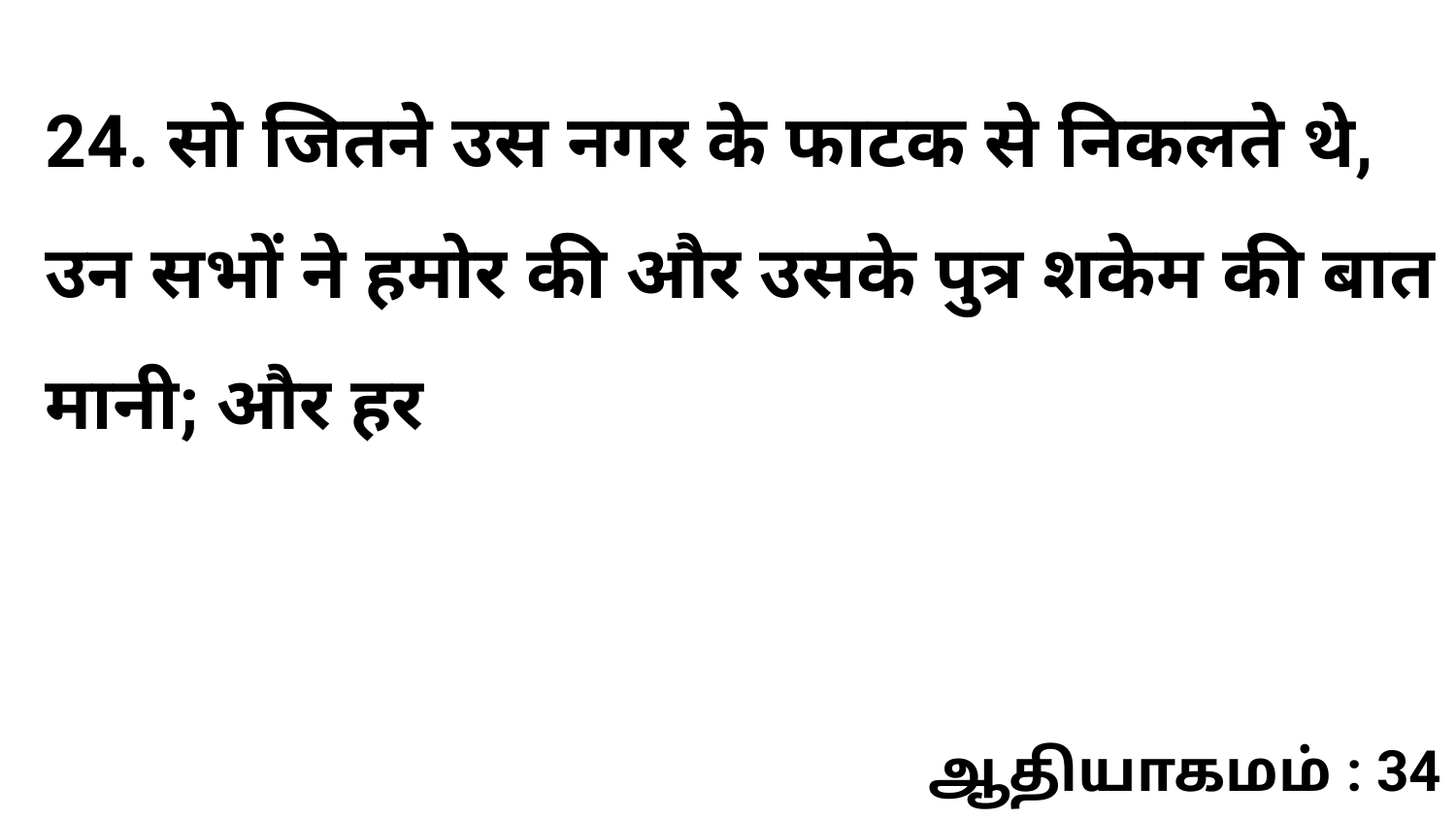

24. सो जितने उस नगर के फाटक से निकलते थे, उन सभों ने हमोर की और उसके पुत्र शकेम की बात मानी; और हर
ஆதியாகமம் : 34